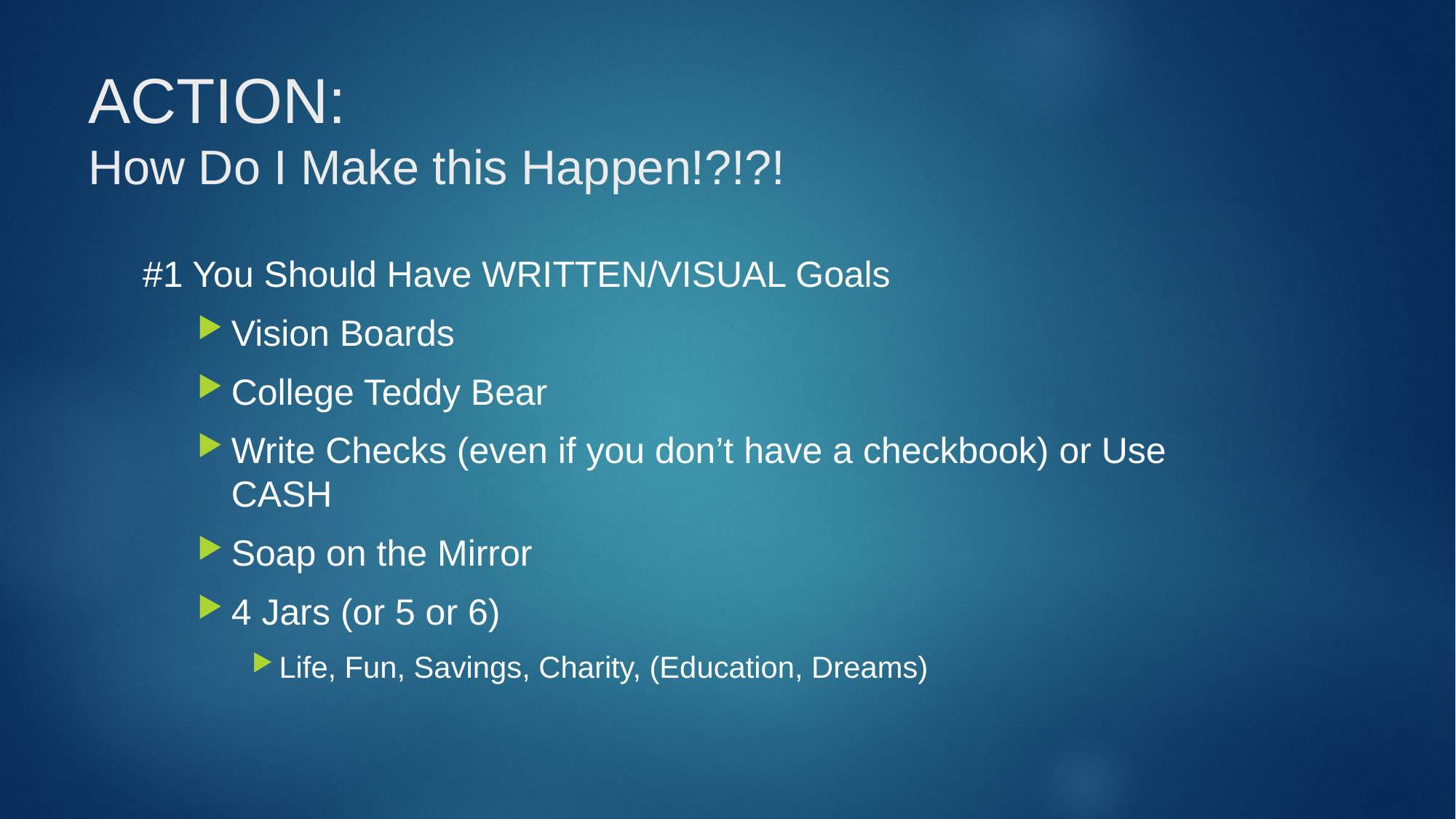

# ACTION: How Do I Make this Happen!?!?!
#1 You Should Have WRITTEN/VISUAL Goals
Vision Boards
College Teddy Bear
Write Checks (even if you don’t have a checkbook) or Use CASH
Soap on the Mirror
4 Jars (or 5 or 6)
Life, Fun, Savings, Charity, (Education, Dreams)